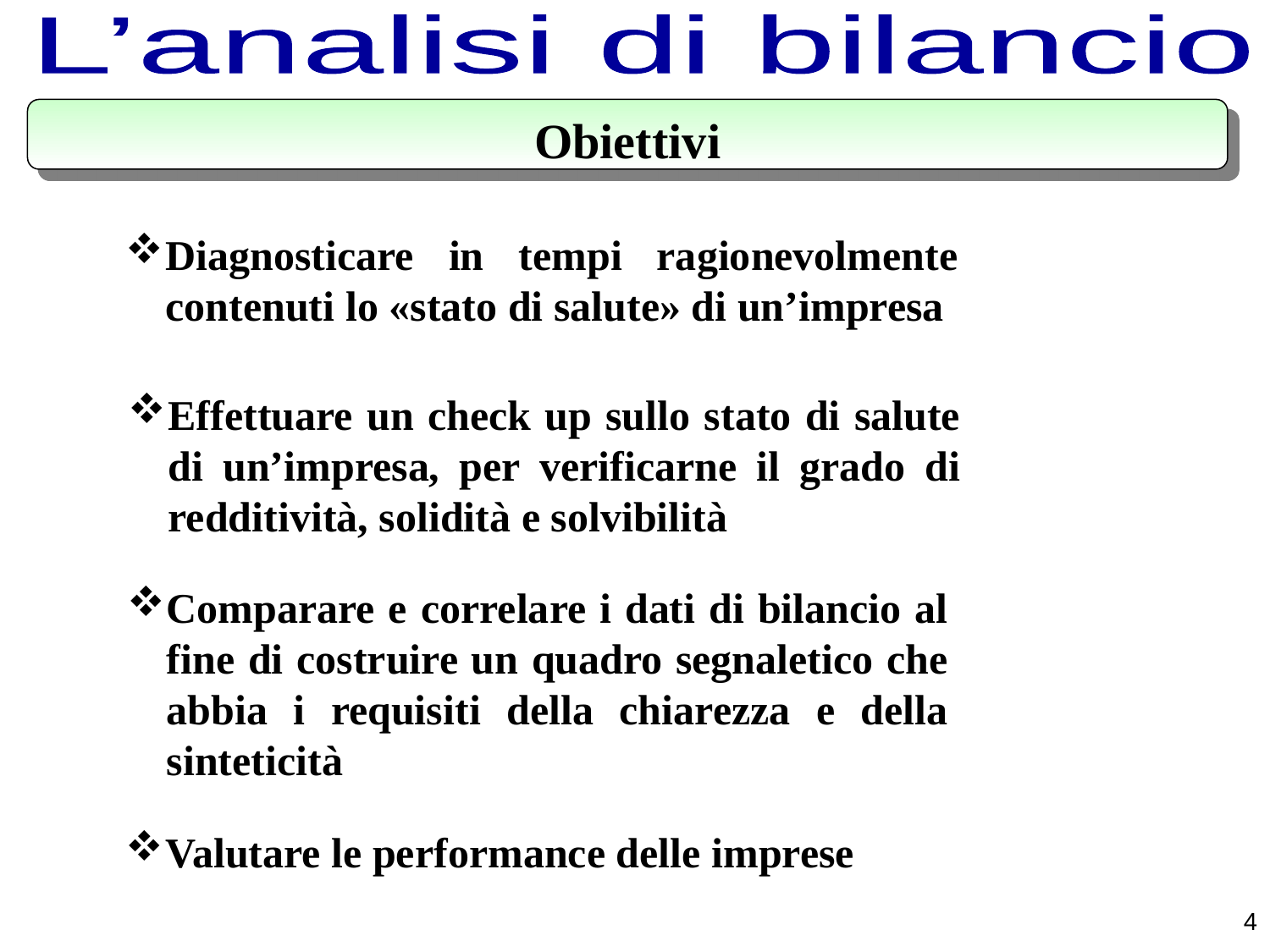

L’analisi di bilancio
Obiettivi
Diagnosticare in tempi ragionevolmente contenuti lo «stato di salute» di un’impresa
Effettuare un check up sullo stato di salute di un’impresa, per verificarne il grado di redditività, solidità e solvibilità
Comparare e correlare i dati di bilancio al fine di costruire un quadro segnaletico che abbia i requisiti della chiarezza e della sinteticità
Valutare le performance delle imprese
4